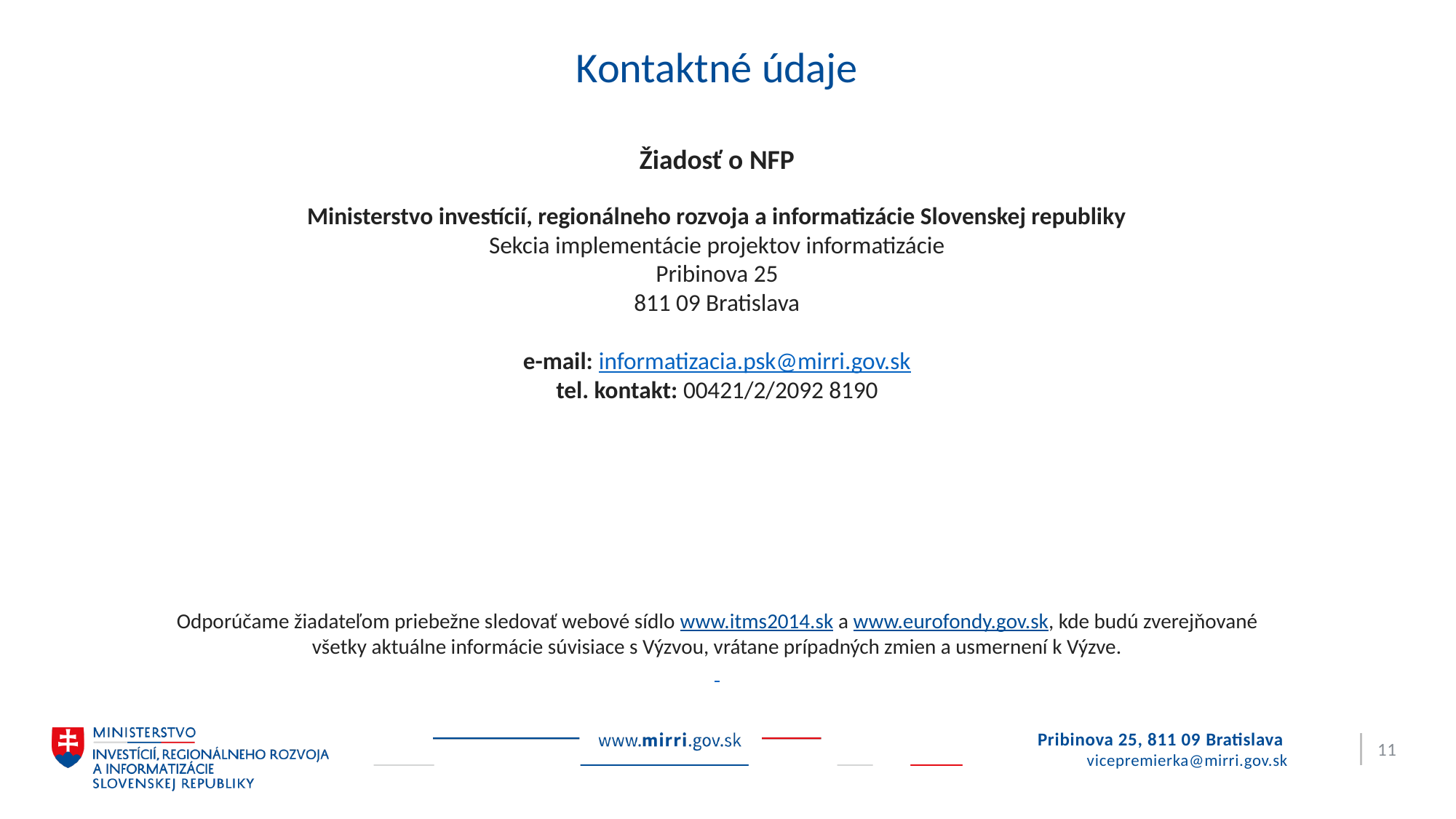

# Kontaktné údaje Žiadosť o NFP Ministerstvo investícií, regionálneho rozvoja a informatizácie Slovenskej republiky Sekcia implementácie projektov informatizácie Pribinova 25 811 09 Bratislava e-mail: informatizacia.psk@mirri.gov.sk tel. kontakt: 00421/2/2092 8190 Odporúčame žiadateľom priebežne sledovať webové sídlo www.itms2014.sk a www.eurofondy.gov.sk, kde budú zverejňované všetky aktuálne informácie súvisiace s Výzvou, vrátane prípadných zmien a usmernení k Výzve.